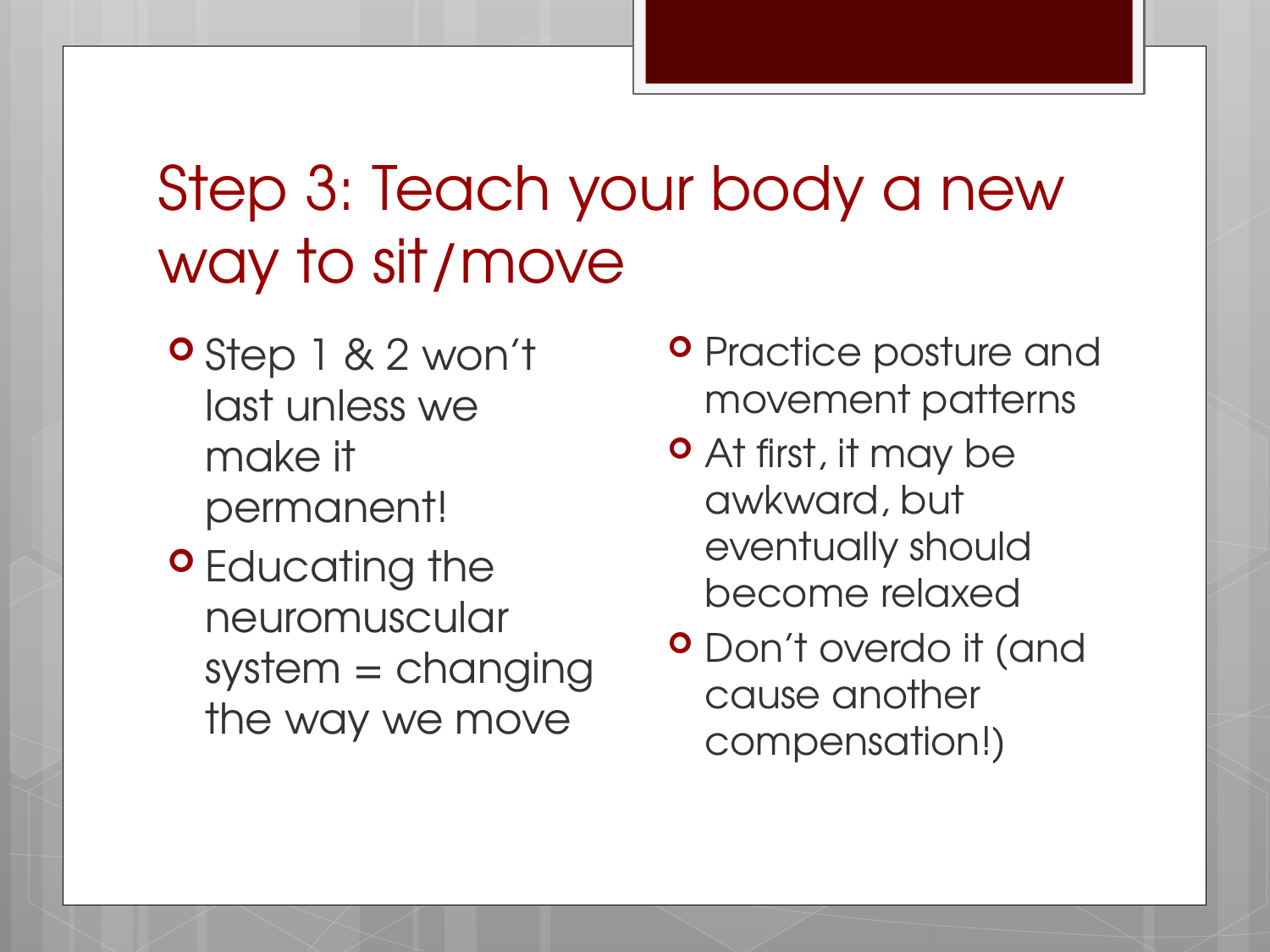

# Step 3: Teach your body a new way to sit/move
Practice posture and movement patterns
At first, it may be awkward, but eventually should become relaxed
Don’t overdo it (and cause another compensation!)
Step 1 & 2 won’t last unless we make it permanent!
Educating the neuromuscular system = changing the way we move